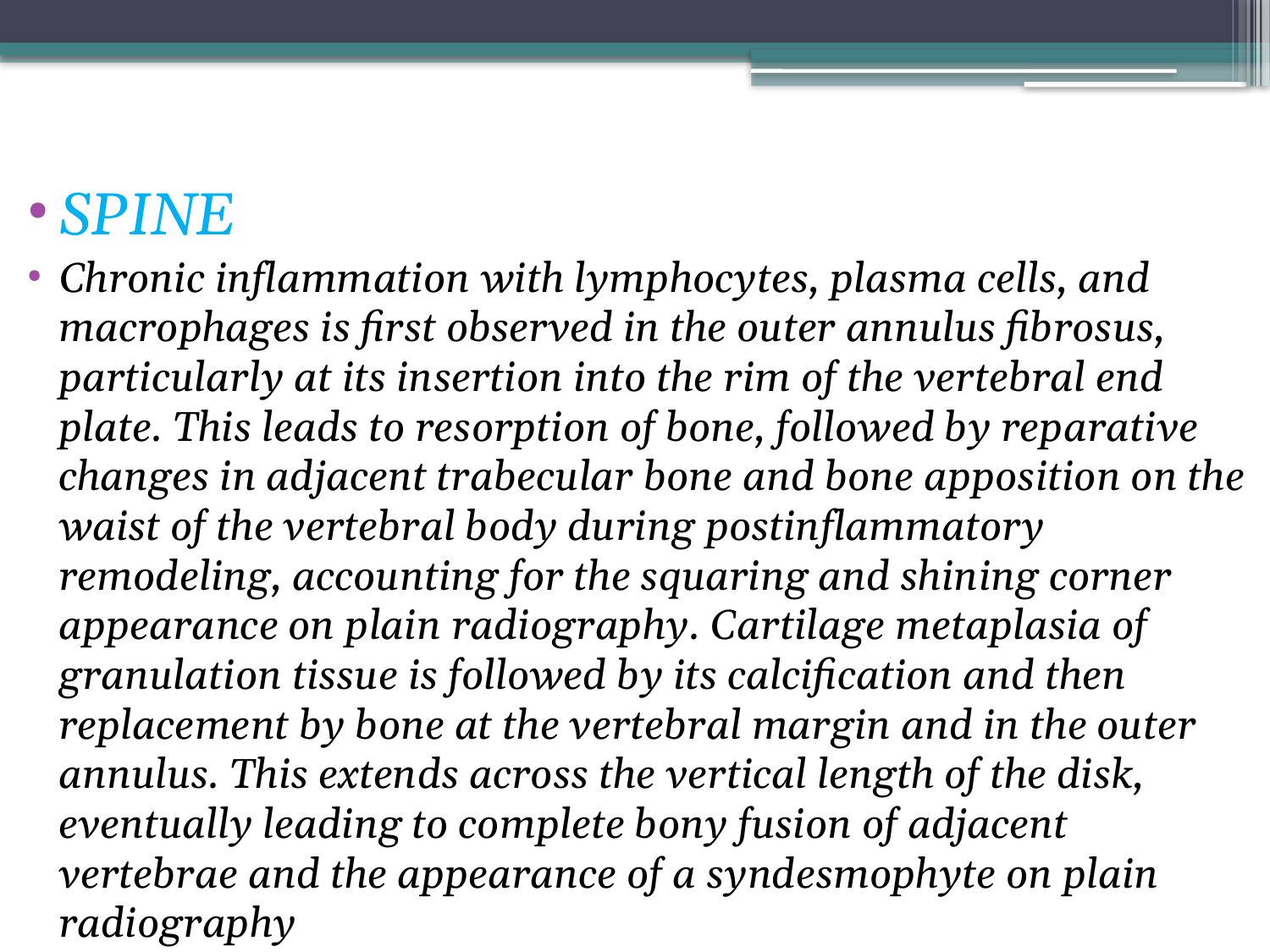

#
SPINE
Chronic inflammation with lymphocytes, plasma cells, and macrophages is first observed in the outer annulus fibrosus, particularly at its insertion into the rim of the vertebral end plate. This leads to resorption of bone, followed by reparative changes in adjacent trabecular bone and bone apposition on the waist of the vertebral body during postinflammatory remodeling, accounting for the squaring and shining corner appearance on plain radiography. Cartilage metaplasia of granulation tissue is followed by its calcification and then replacement by bone at the vertebral margin and in the outer annulus. This extends across the vertical length of the disk, eventually leading to complete bony fusion of adjacent vertebrae and the appearance of a syndesmophyte on plain radiography